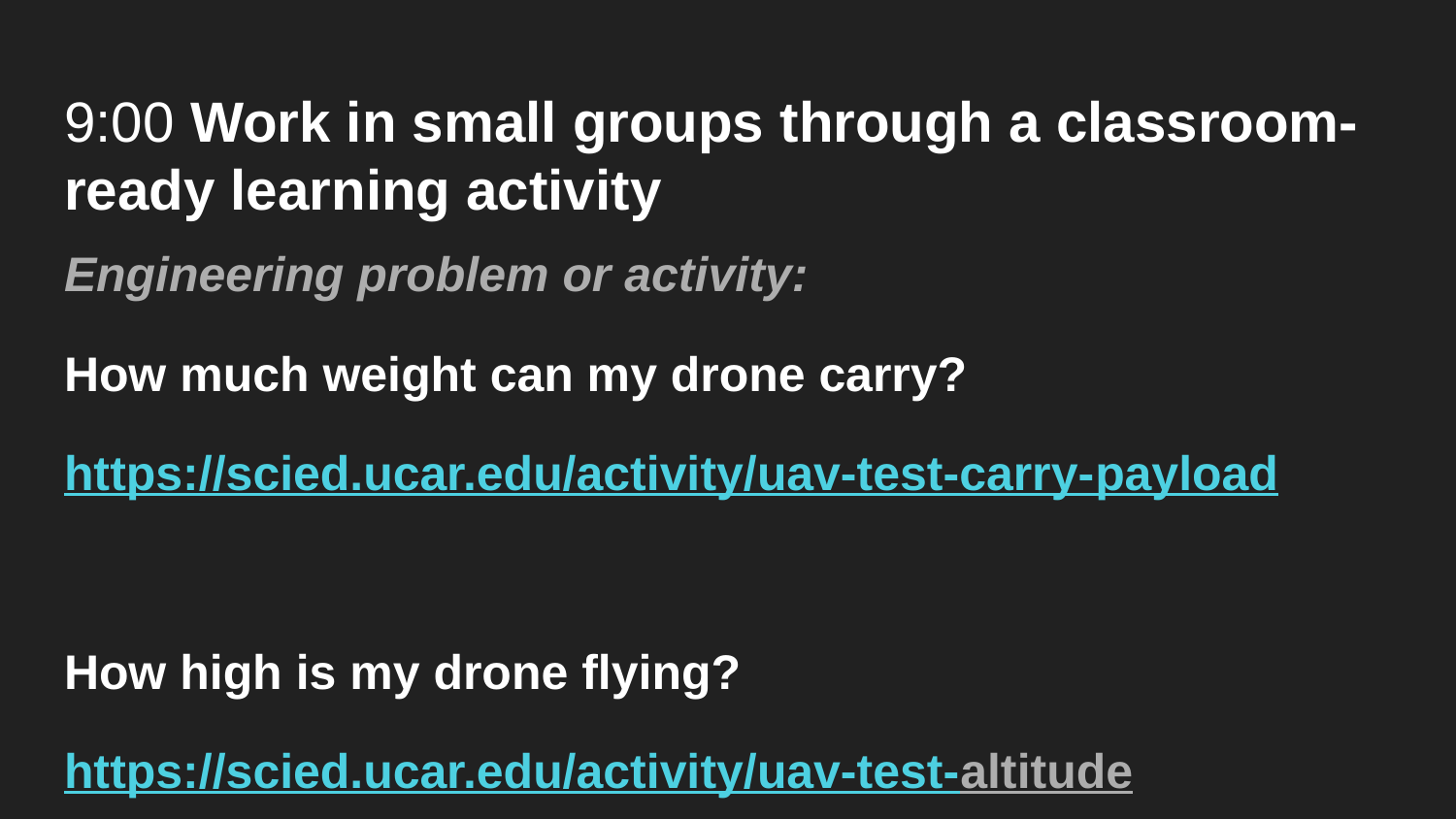

# 9:00 Work in small groups through a classroom-ready learning activity
Engineering problem or activity:
How much weight can my drone carry?
https://scied.ucar.edu/activity/uav-test-carry-payload

How high is my drone flying?
https://scied.ucar.edu/activity/uav-test-altitude